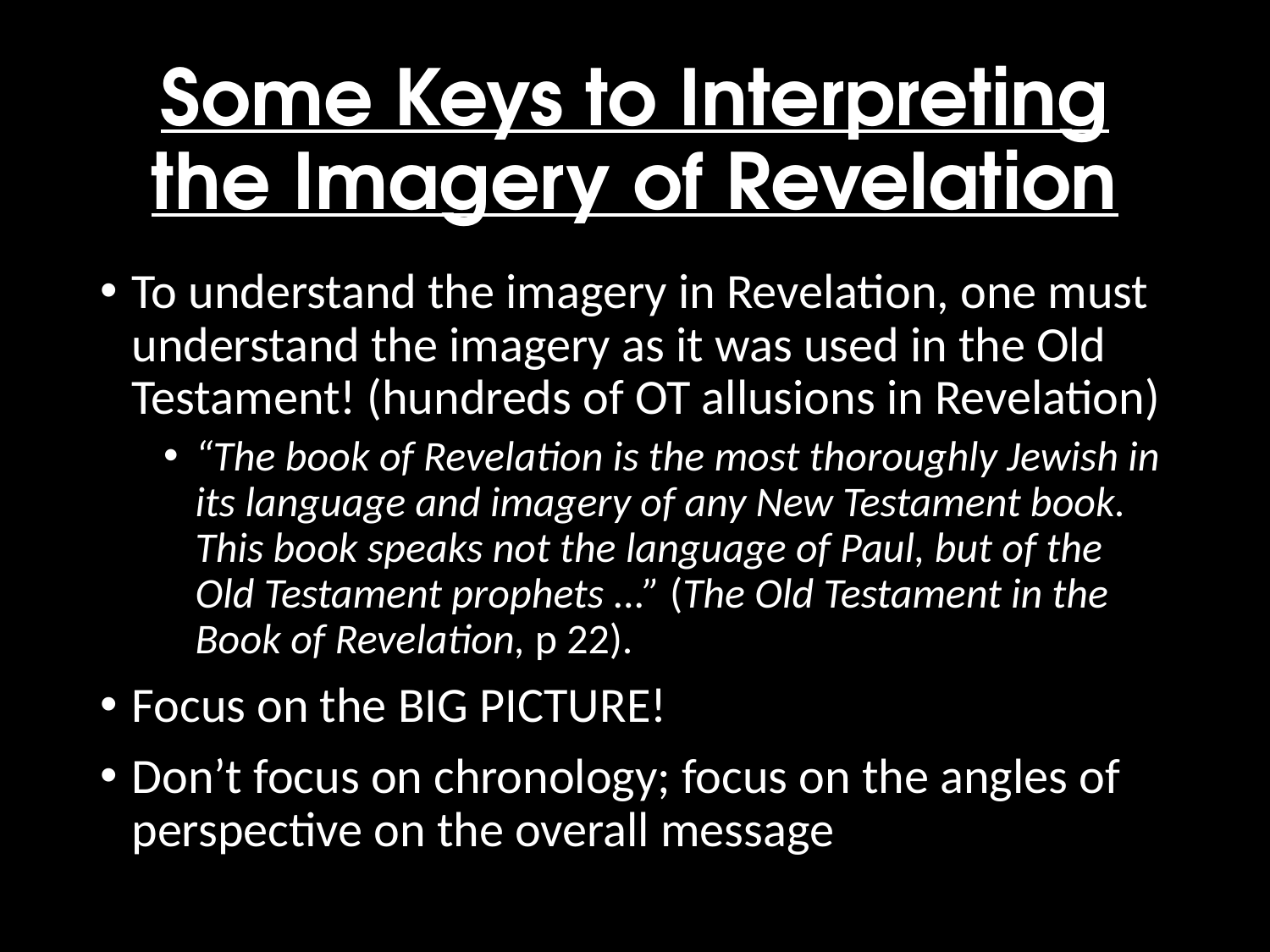

# Some Keys to Interpreting the Imagery of Revelation
To understand the imagery in Revelation, one must understand the imagery as it was used in the Old Testament! (hundreds of OT allusions in Revelation)
“The book of Revelation is the most thoroughly Jewish in its language and imagery of any New Testament book. This book speaks not the language of Paul, but of the Old Testament prophets ...” (The Old Testament in the Book of Revelation, p 22).
Focus on the BIG PICTURE!
Don’t focus on chronology; focus on the angles of perspective on the overall message